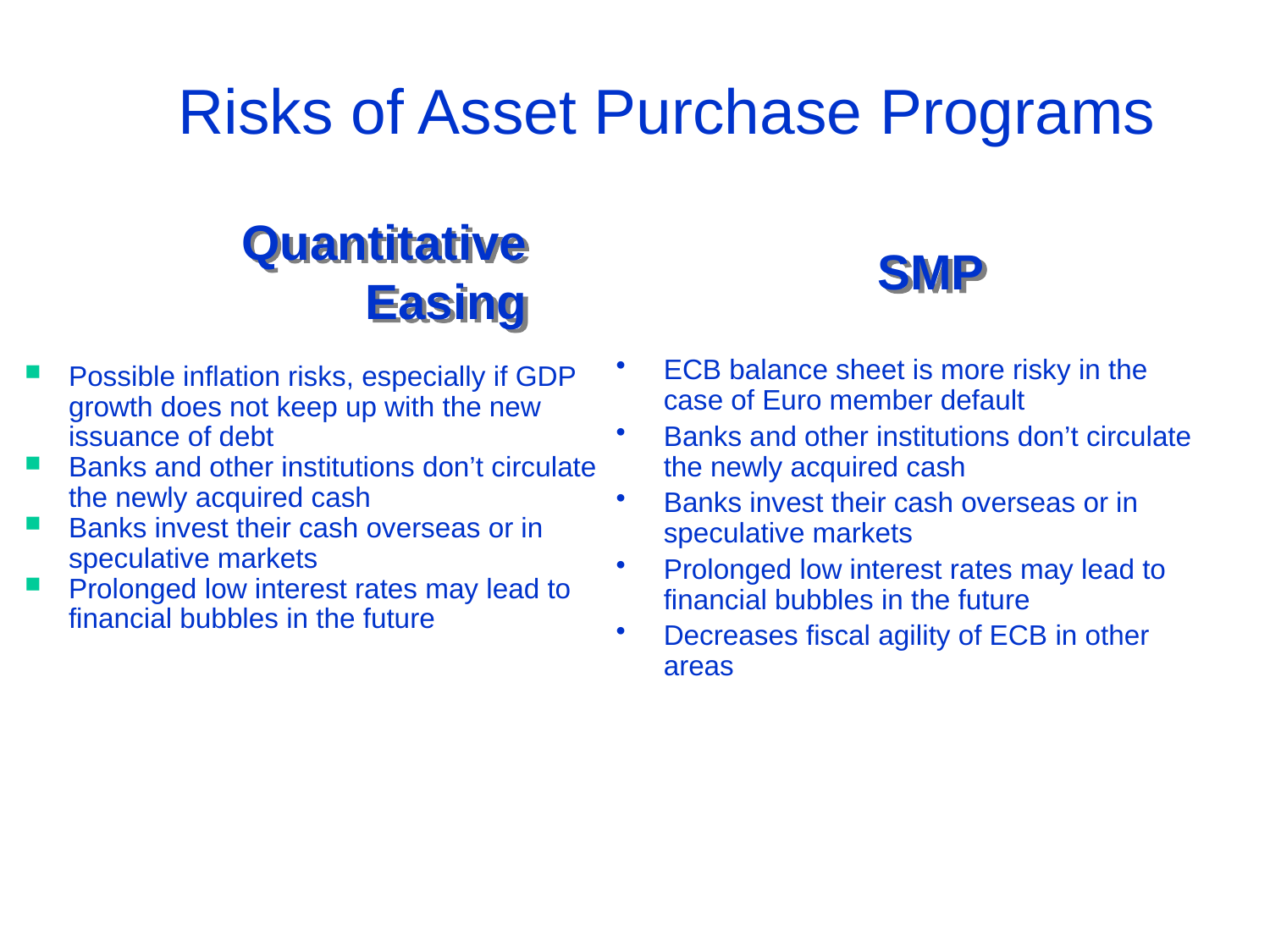

# Risks of Asset Purchase Programs
Quantitative Easing
SMP
Possible inflation risks, especially if GDP growth does not keep up with the new issuance of debt
Banks and other institutions don’t circulate the newly acquired cash
Banks invest their cash overseas or in speculative markets
Prolonged low interest rates may lead to financial bubbles in the future

ECB balance sheet is more risky in the case of Euro member default
Banks and other institutions don’t circulate the newly acquired cash
Banks invest their cash overseas or in speculative markets
Prolonged low interest rates may lead to financial bubbles in the future
Decreases fiscal agility of ECB in other areas